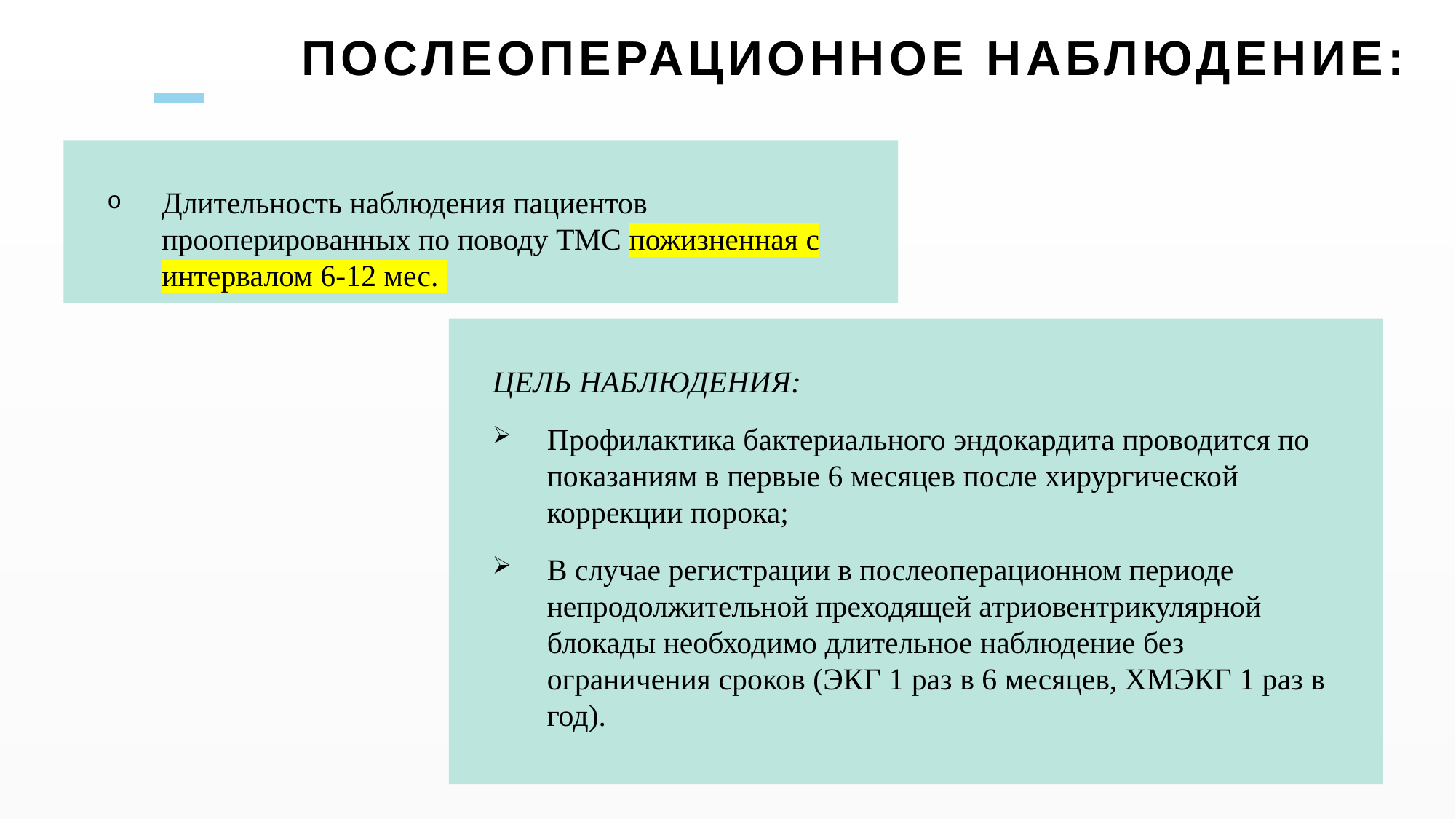

# Послеоперационное наблюдение:
Длительность наблюдения пациентов прооперированных по поводу ТМС пожизненная с интервалом 6-12 мес.

Цель наблюдения:
Профилактика бактериального эндокардита проводится по показаниям в первые 6 месяцев после хирургической коррекции порока;
В случае регистрации в послеоперационном периоде непродолжительной преходящей атриовентрикулярной блокады необходимо длительное наблюдение без ограничения сроков (ЭКГ 1 раз в 6 месяцев, ХМЭКГ 1 раз в год).